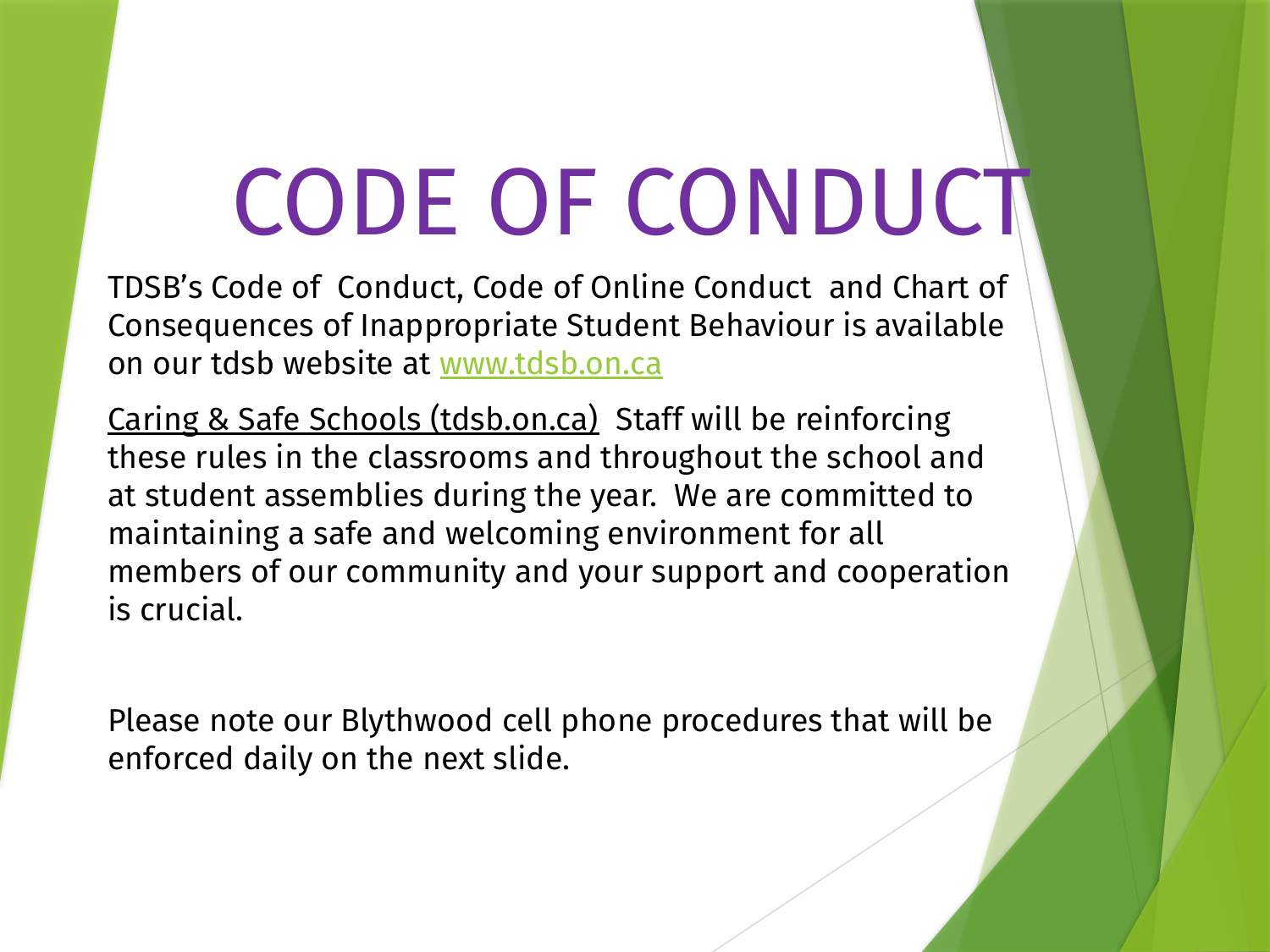

# CODE OF CONDUCT
TDSB’s Code of  Conduct, Code of Online Conduct  and Chart of Consequences of Inappropriate Student Behaviour is available on our tdsb website at www.tdsb.on.ca
Caring & Safe Schools (tdsb.on.ca)  Staff will be reinforcing these rules in the classrooms and throughout the school and at student assemblies during the year.  We are committed to maintaining a safe and welcoming environment for all members of our community and your support and cooperation is crucial.

Please note our Blythwood cell phone procedures that will be enforced daily on the next slide.